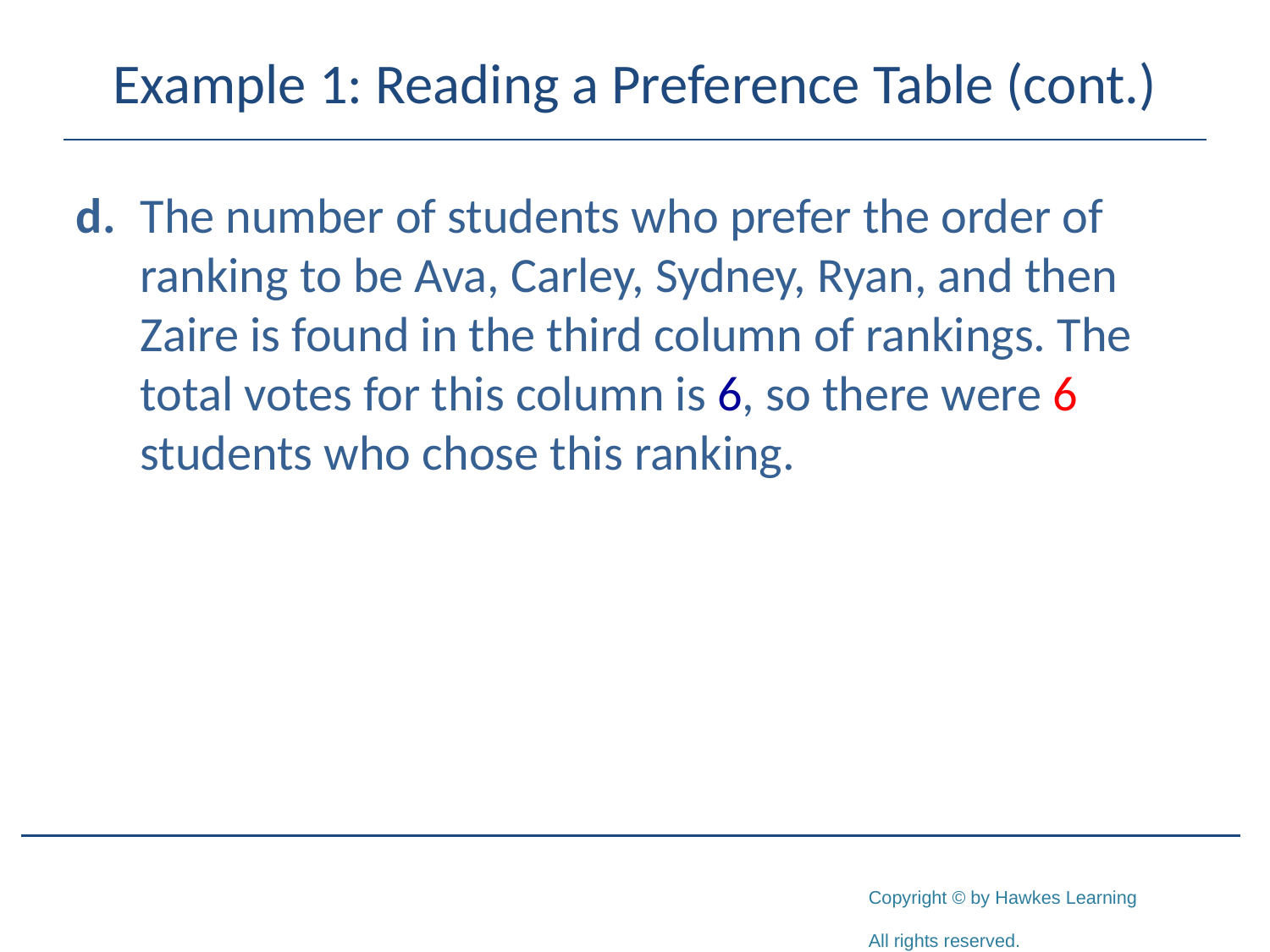

# Example 1: Reading a Preference Table (cont.)
d.	The number of students who prefer the order of ranking to be Ava, Carley, Sydney, Ryan, and then Zaire is found in the third column of rankings. The total votes for this column is 6, so there were 6 students who chose this ranking.